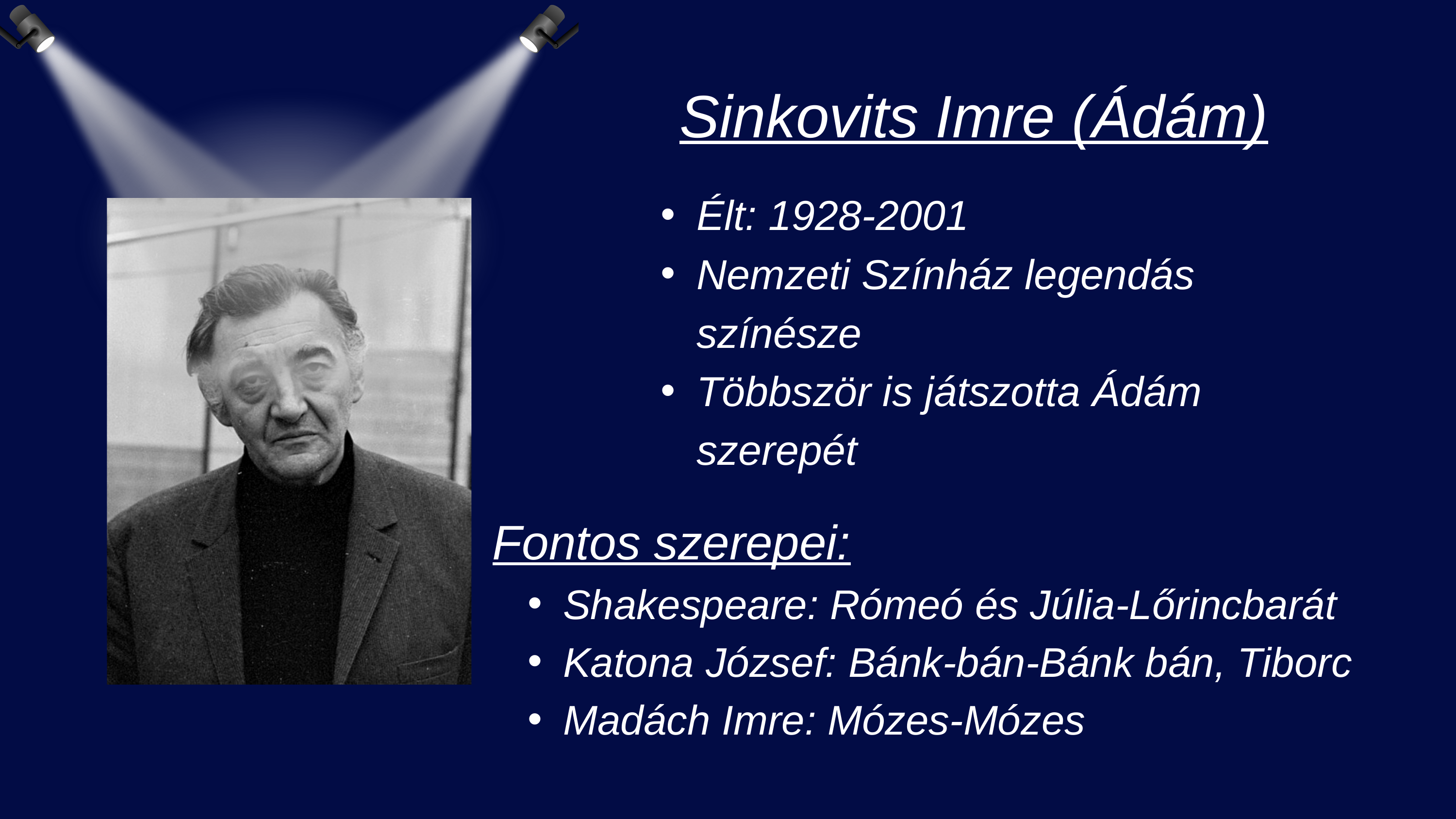

Sinkovits Imre (Ádám)
Élt: 1928-2001
Nemzeti Színház legendás színésze
Többször is játszotta Ádám szerepét

Fontos szerepei:
Shakespeare: Rómeó és Júlia-Lőrincbarát
Katona József: Bánk-bán-Bánk bán, Tiborc
Madách Imre: Mózes-Mózes